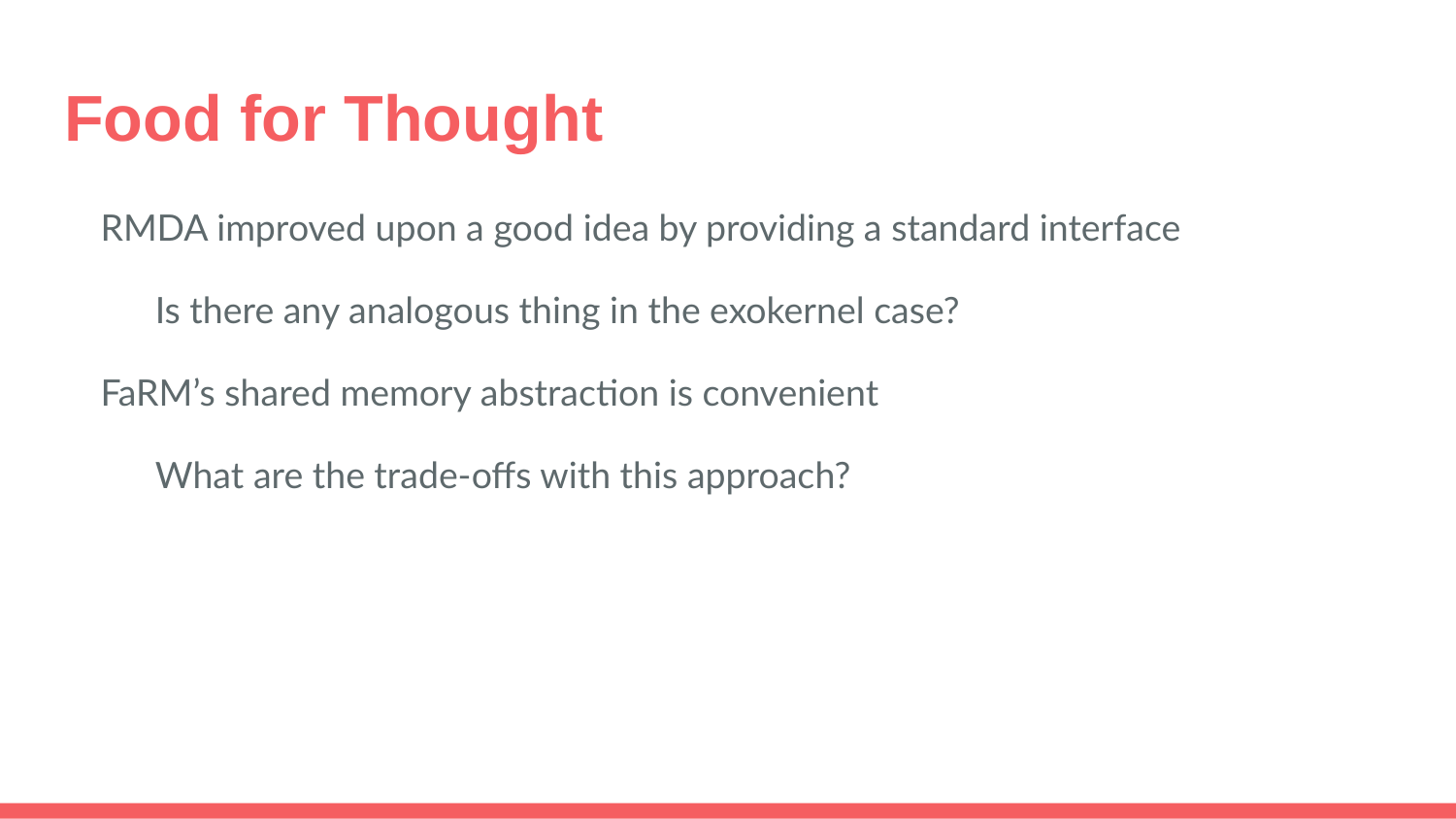

# Food for Thought
RMDA improved upon a good idea by providing a standard interface
Is there any analogous thing in the exokernel case?
FaRM’s shared memory abstraction is convenient
What are the trade-offs with this approach?